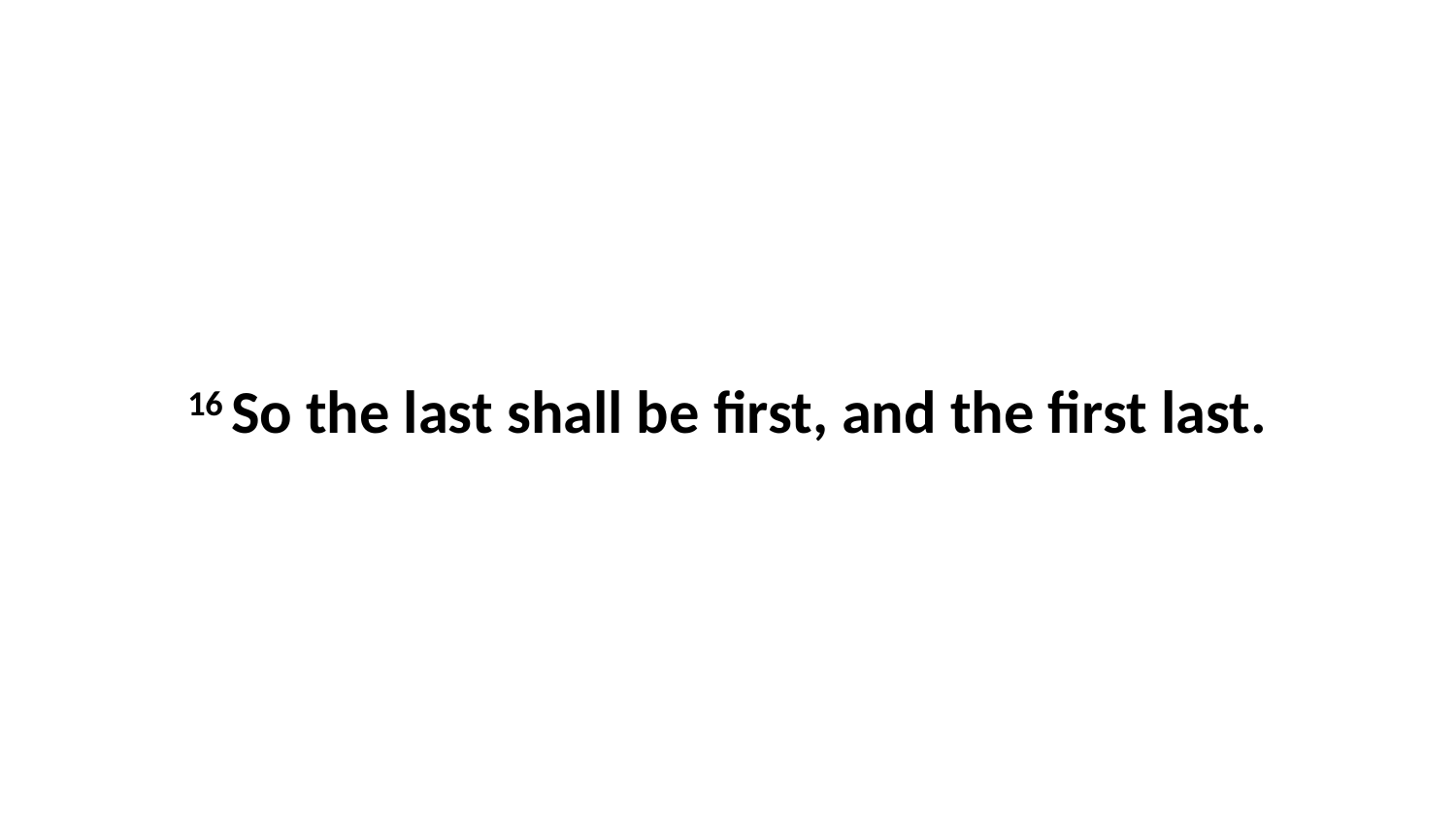

16 So the last shall be first, and the first last.